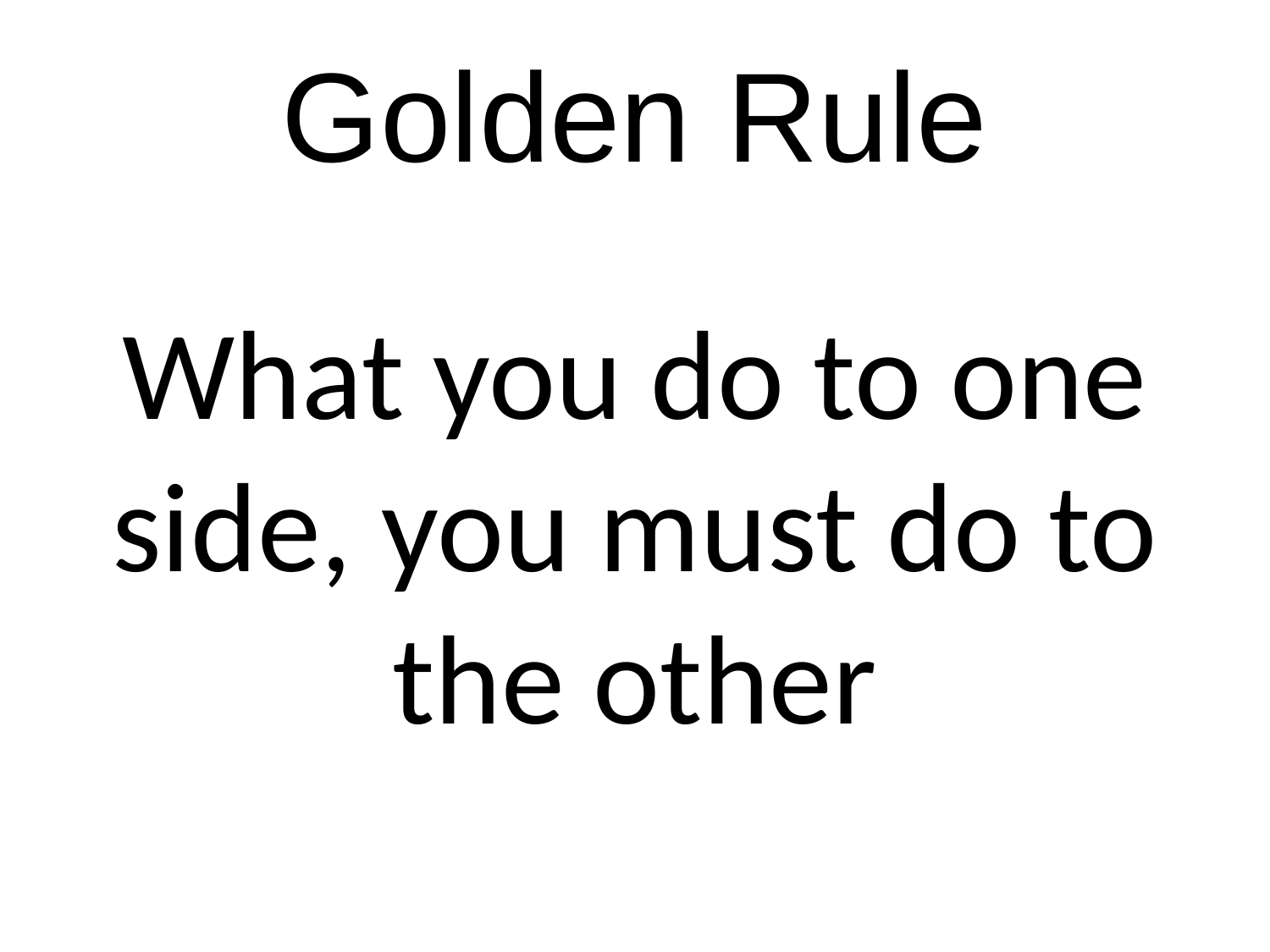

# Golden Rule
What you do to one side, you must do to the other